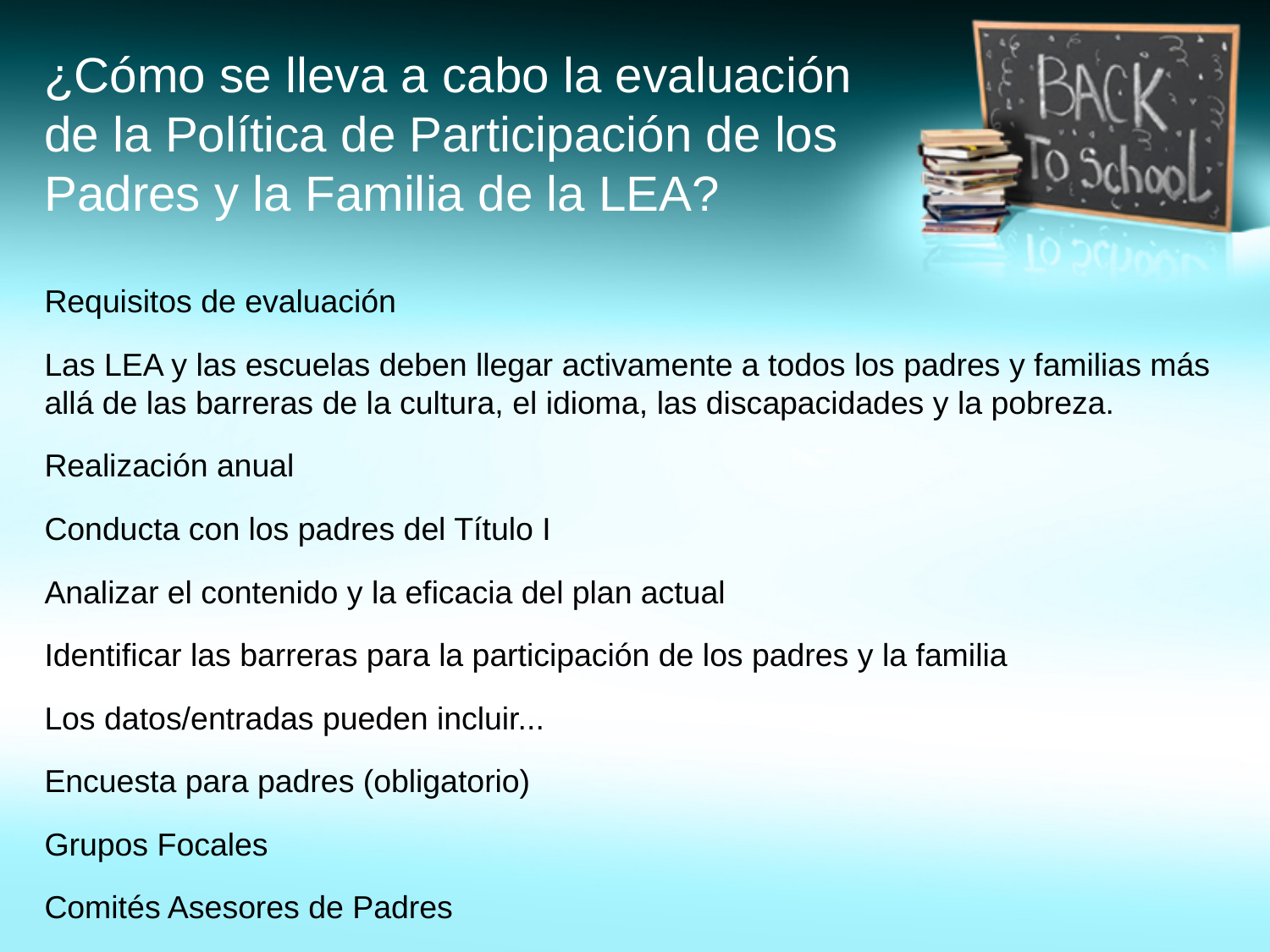

# ¿Cómo se lleva a cabo la evaluación de la Política de Participación de los Padres y la Familia de la LEA?
Requisitos de evaluación
Las LEA y las escuelas deben llegar activamente a todos los padres y familias más allá de las barreras de la cultura, el idioma, las discapacidades y la pobreza.
Realización anual
Conducta con los padres del Título I
Analizar el contenido y la eficacia del plan actual
Identificar las barreras para la participación de los padres y la familia
Los datos/entradas pueden incluir...
Encuesta para padres (obligatorio)
Grupos Focales
Comités Asesores de Padres
Proceso y cronograma
Cómo la evaluación informa el plan del próximo año